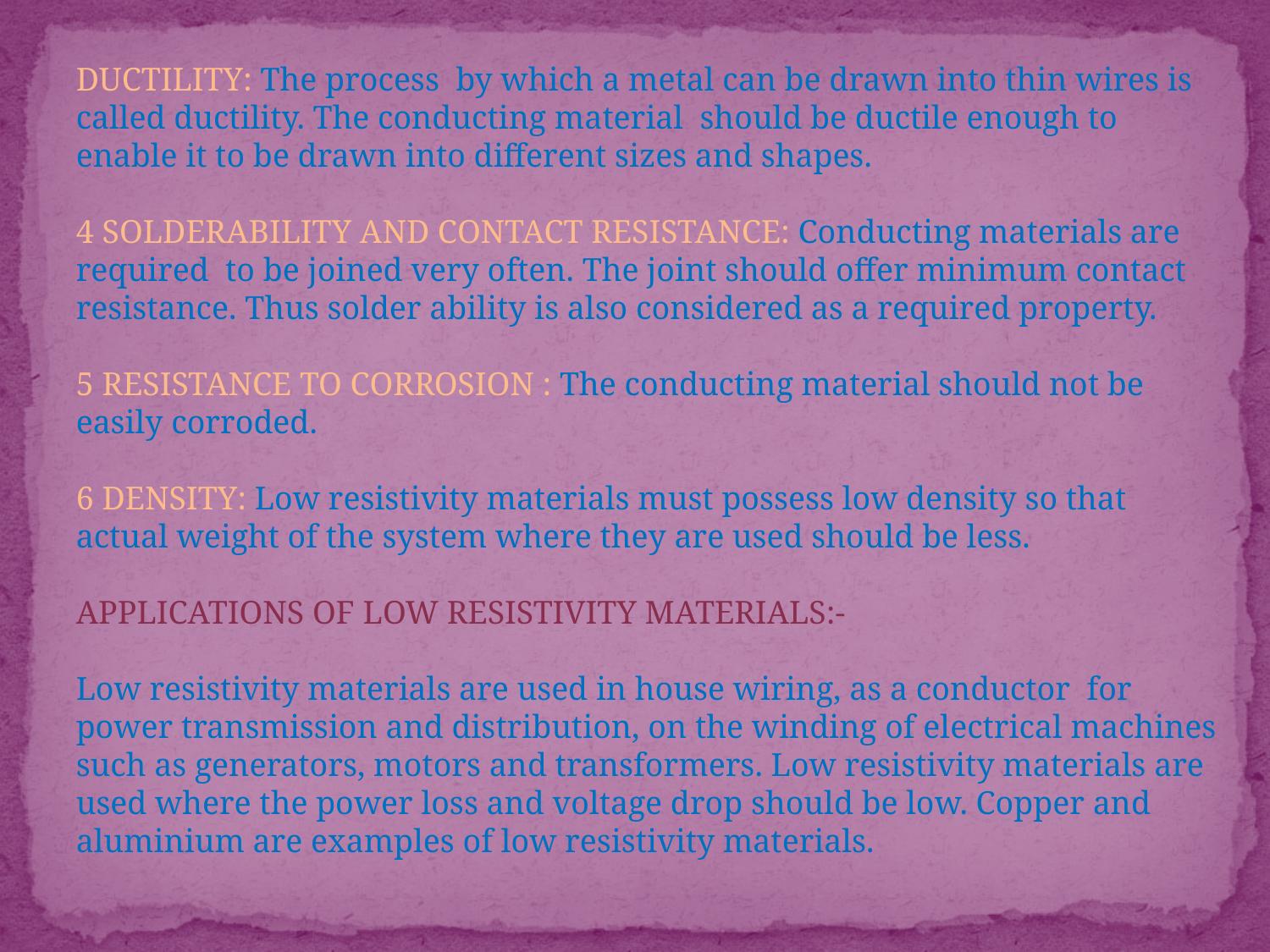

DUCTILITY: The process  by which a metal can be drawn into thin wires is called ductility. The conducting material  should be ductile enough to enable it to be drawn into different sizes and shapes.

4 SOLDERABILITY AND CONTACT RESISTANCE: Conducting materials are required  to be joined very often. The joint should offer minimum contact resistance. Thus solder ability is also considered as a required property.

5 RESISTANCE TO CORROSION : The conducting material should not be easily corroded.

6 DENSITY: Low resistivity materials must possess low density so that actual weight of the system where they are used should be less.

APPLICATIONS OF LOW RESISTIVITY MATERIALS:-

Low resistivity materials are used in house wiring, as a conductor  for power transmission and distribution, on the winding of electrical machines such as generators, motors and transformers. Low resistivity materials are used where the power loss and voltage drop should be low. Copper and aluminium are examples of low resistivity materials.